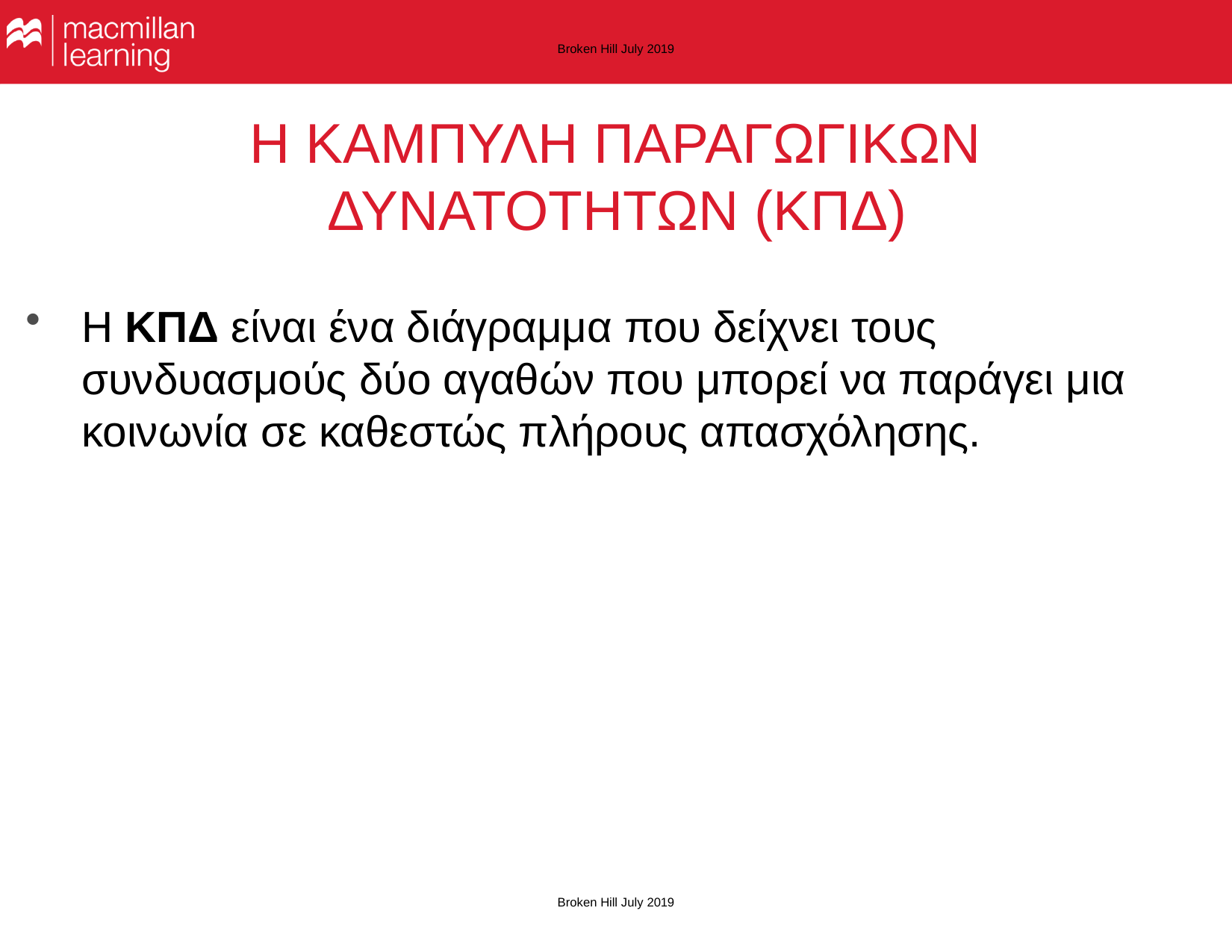

Broken Hill July 2019
# Η ΚΑΜΠΥΛΗ ΠΑΡΑΓΩΓΙΚΩΝ ΔΥΝΑΤΟΤΗΤΩΝ (ΚΠΔ)
Η ΚΠΔ είναι ένα διάγραμμα που δείχνει τους συνδυασμούς δύο αγαθών που μπορεί να παράγει μια κοινωνία σε καθεστώς πλήρους απασχόλησης.
Broken Hill July 2019